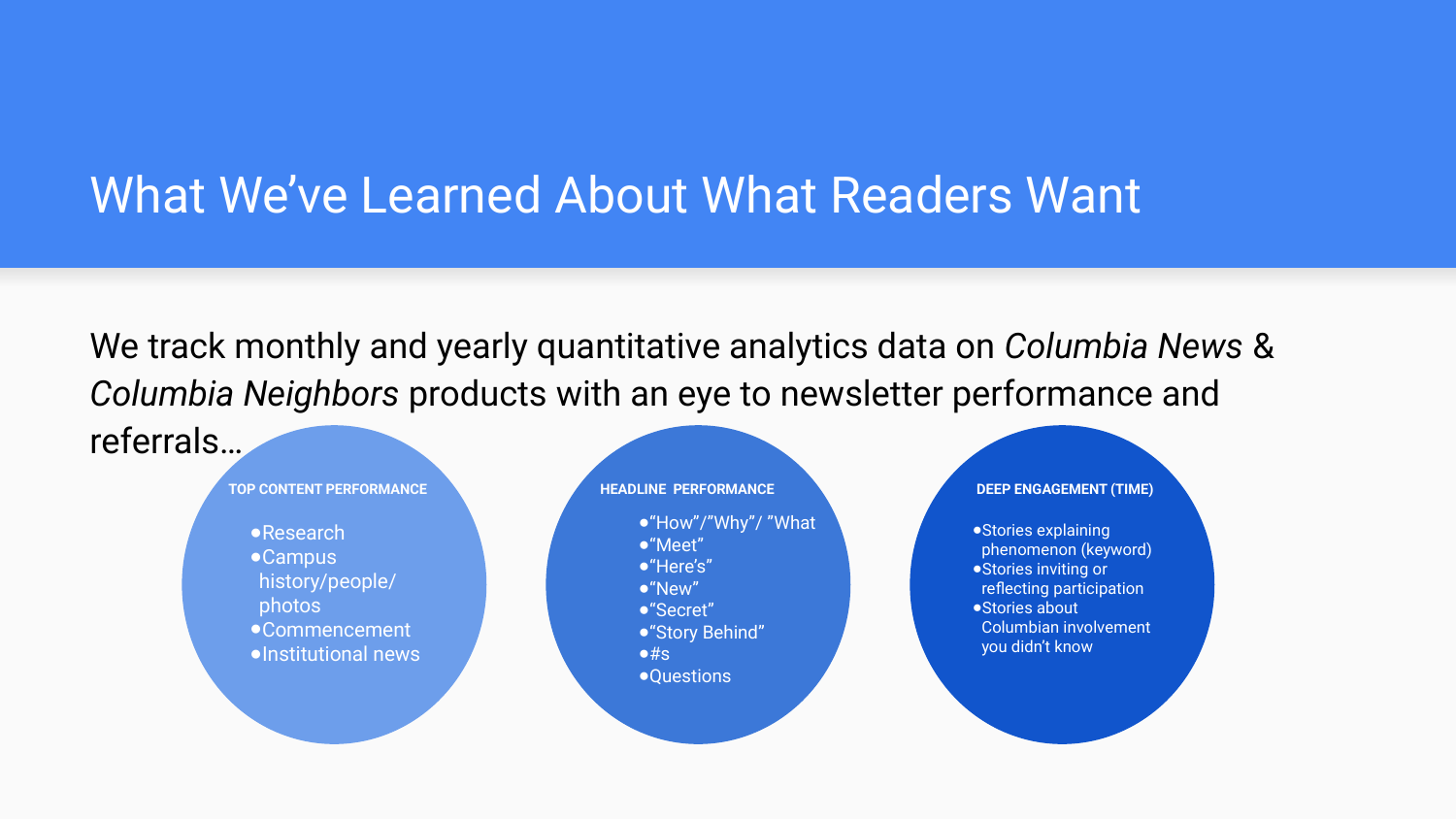

# What We’ve Learned About What Readers Want
We track monthly and yearly quantitative analytics data on Columbia News & Columbia Neighbors products with an eye to newsletter performance and referrals…

TOP CONTENT PERFORMANCE
HEADLINE  PERFORMANCE
DEEP ENGAGEMENT (TIME)
“How”/”Why”/ ”What
“Meet”
“Here’s”
“New”
“Secret”
“Story Behind”
#s
Questions
Research
Campus history/people/ photos
Commencement
Institutional news
Stories explaining phenomenon (keyword)
Stories inviting or reflecting participation
Stories about Columbian involvement you didn’t know